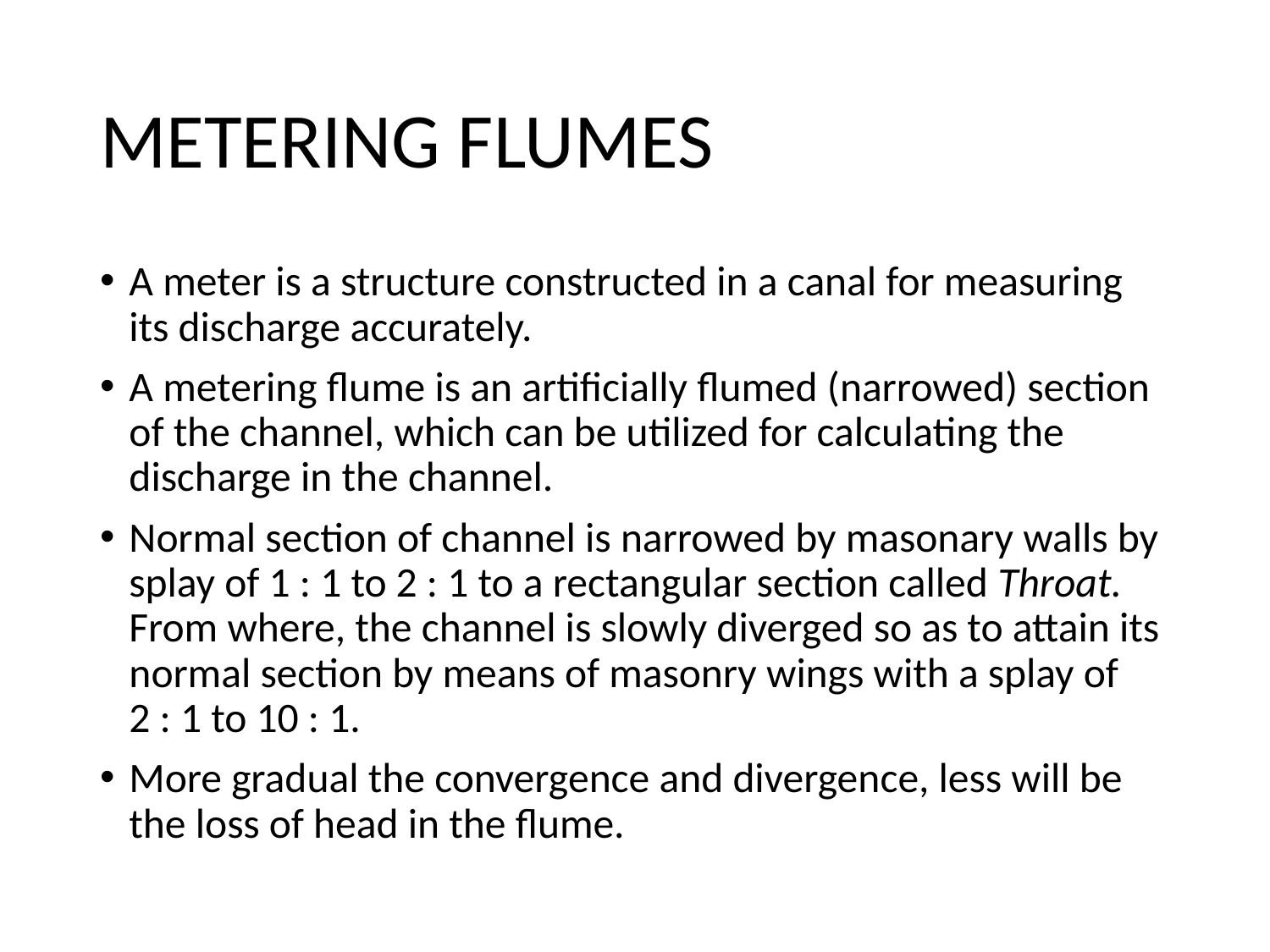

# METERING FLUMES
A meter is a structure constructed in a canal for measuring its discharge accurately.
A metering flume is an artificially flumed (narrowed) section of the channel, which can be utilized for calculating the discharge in the channel.
Normal section of channel is narrowed by masonary walls by splay of 1 : 1 to 2 : 1 to a rectangular section called Throat. From where, the channel is slowly diverged so as to attain its normal section by means of masonry wings with a splay of 2 : 1 to 10 : 1.
More gradual the convergence and divergence, less will be the loss of head in the flume.